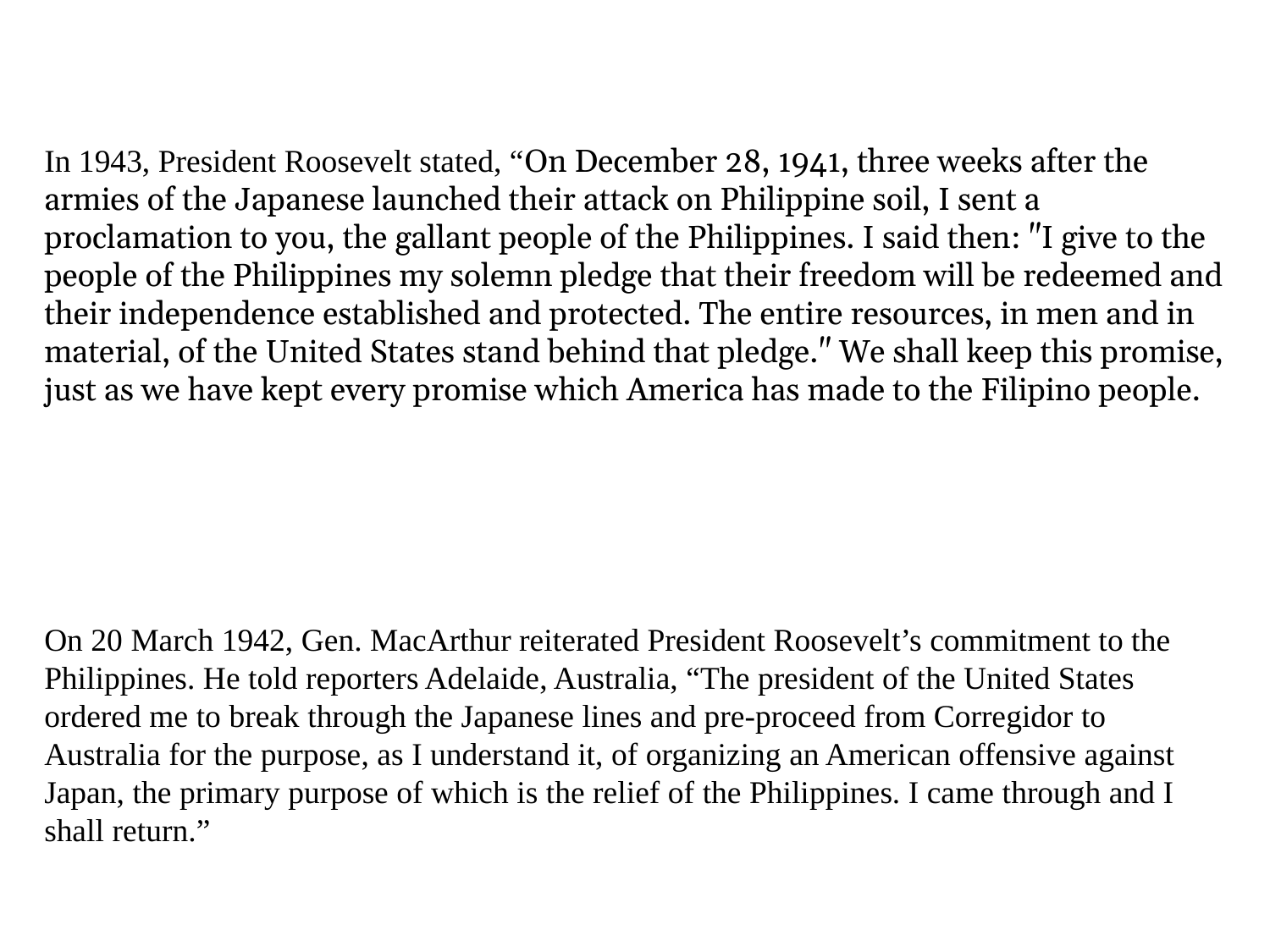

In 1943, President Roosevelt stated, “On December 28, 1941, three weeks after the armies of the Japanese launched their attack on Philippine soil, I sent a proclamation to you, the gallant people of the Philippines. I said then: "I give to the people of the Philippines my solemn pledge that their freedom will be redeemed and their independence established and protected. The entire resources, in men and in material, of the United States stand behind that pledge." We shall keep this promise, just as we have kept every promise which America has made to the Filipino people.
On 20 March 1942, Gen. MacArthur reiterated President Roosevelt’s commitment to the Philippines. He told reporters Adelaide, Australia, “The president of the United States ordered me to break through the Japanese lines and pre-proceed from Corregidor to Australia for the purpose, as I understand it, of organizing an American offensive against Japan, the primary purpose of which is the relief of the Philippines. I came through and I shall return.”